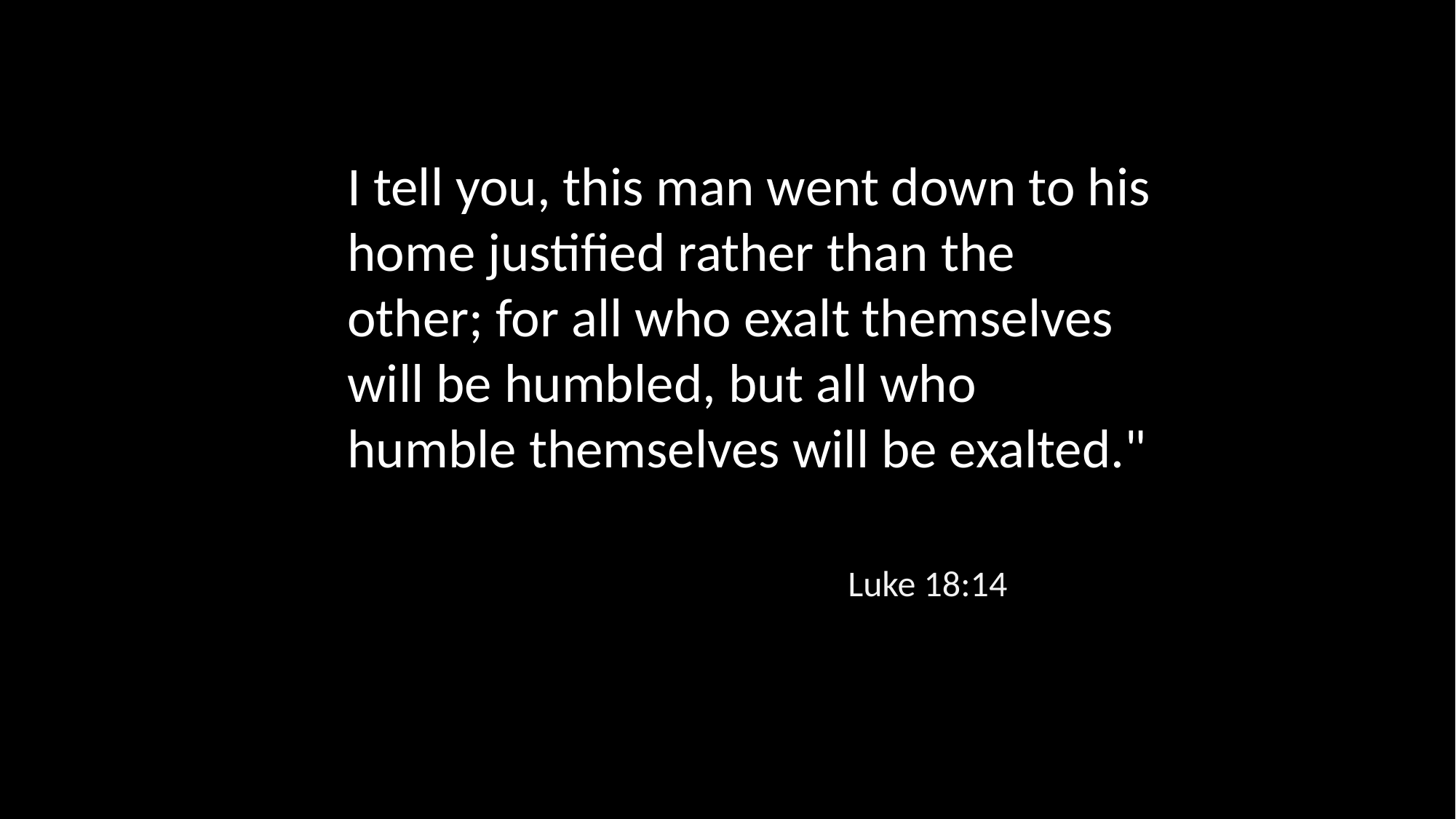

I tell you, this man went down to his home justified rather than the other; for all who exalt themselves will be humbled, but all who humble themselves will be exalted."
Luke 18:14